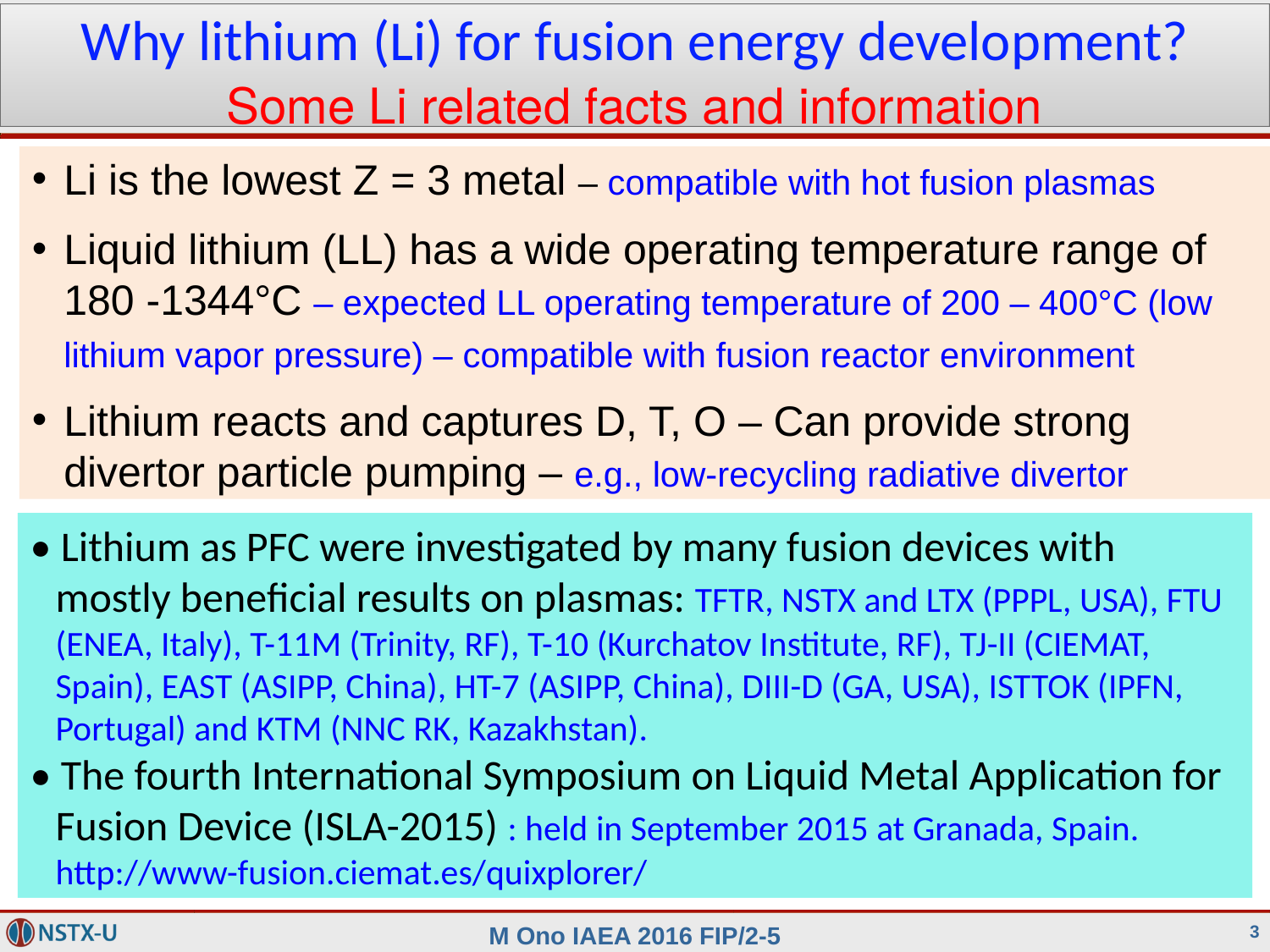

Why lithium (Li) for fusion energy development?
Some Li related facts and information
Li is the lowest Z = 3 metal – compatible with hot fusion plasmas
Liquid lithium (LL) has a wide operating temperature range of 180 -1344°C – expected LL operating temperature of 200 – 400°C (low lithium vapor pressure) – compatible with fusion reactor environment
Lithium reacts and captures D, T, O – Can provide strong divertor particle pumping – e.g., low-recycling radiative divertor possible!
• Lithium as PFC were investigated by many fusion devices with mostly beneficial results on plasmas: TFTR, NSTX and LTX (PPPL, USA), FTU (ENEA, Italy), T-11M (Trinity, RF), T-10 (Kurchatov Institute, RF), TJ-II (CIEMAT, Spain), EAST (ASIPP, China), HT-7 (ASIPP, China), DIII-D (GA, USA), ISTTOK (IPFN, Portugal) and KTM (NNC RK, Kazakhstan).
• The fourth International Symposium on Liquid Metal Application for Fusion Device (ISLA-2015) : held in September 2015 at Granada, Spain.  http://www-fusion.ciemat.es/quixplorer/